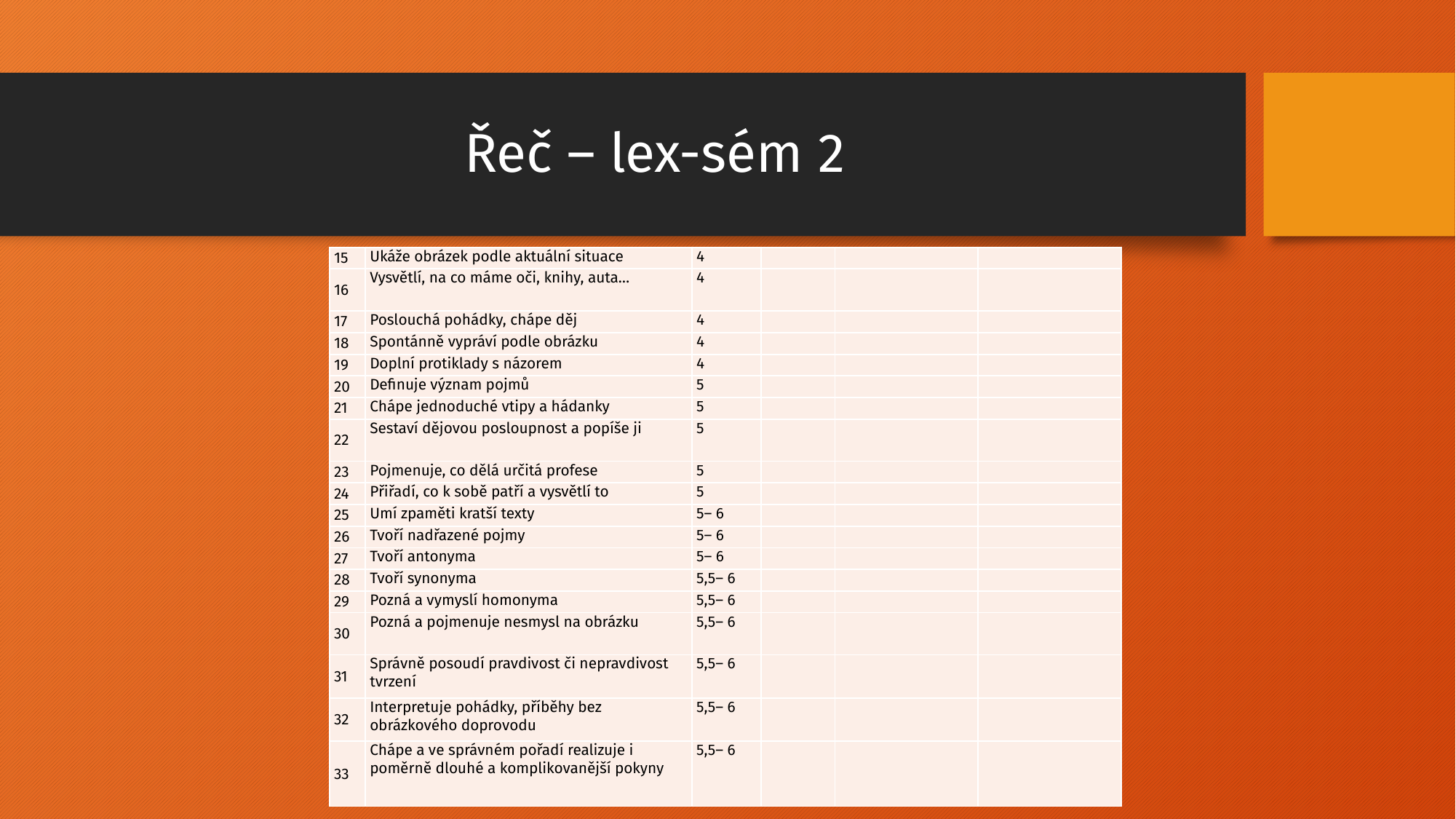

# Řeč – lex-sém 2
| 15 | Ukáže obrázek podle aktuální situace | 4 |  |  |  |
| --- | --- | --- | --- | --- | --- |
| 16 | Vysvětlí, na co máme oči, knihy, auta… | 4 |  |  |  |
| 17 | Poslouchá pohádky, chápe děj | 4 |  |  |  |
| 18 | Spontánně vypráví podle obrázku | 4 |  |  |  |
| 19 | Doplní protiklady s názorem | 4 |  |  |  |
| 20 | Definuje význam pojmů | 5 |  |  |  |
| 21 | Chápe jednoduché vtipy a hádanky | 5 |  |  |  |
| 22 | Sestaví dějovou posloupnost a popíše ji | 5 |  |  |  |
| 23 | Pojmenuje, co dělá určitá profese | 5 |  |  |  |
| 24 | Přiřadí, co k sobě patří a vysvětlí to | 5 |  |  |  |
| 25 | Umí zpaměti kratší texty | 5– 6 |  |  |  |
| 26 | Tvoří nadřazené pojmy | 5– 6 |  |  |  |
| 27 | Tvoří antonyma | 5– 6 |  |  |  |
| 28 | Tvoří synonyma | 5,5– 6 |  |  |  |
| 29 | Pozná a vymyslí homonyma | 5,5– 6 |  |  |  |
| 30 | Pozná a pojmenuje nesmysl na obrázku | 5,5– 6 |  |  |  |
| 31 | Správně posoudí pravdivost či nepravdivost tvrzení | 5,5– 6 |  |  |  |
| 32 | Interpretuje pohádky, příběhy bez obrázkového doprovodu | 5,5– 6 |  |  |  |
| 33 | Chápe a ve správném pořadí realizuje i poměrně dlouhé a komplikovanější pokyny | 5,5– 6 |  |  |  |